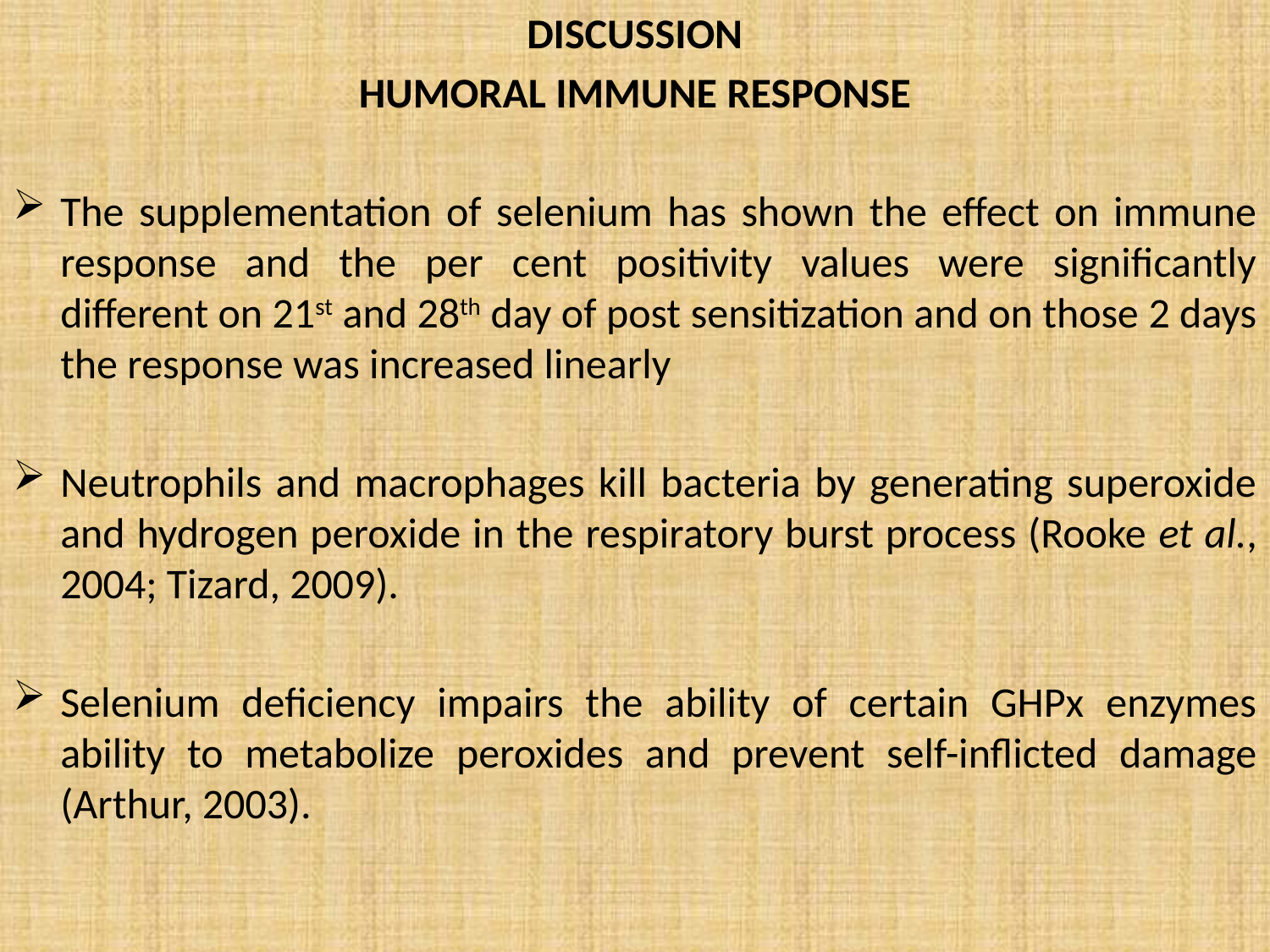

DISCUSSION
HUMORAL IMMUNE RESPONSE

The supplementation of selenium has shown the effect on immune response and the per cent positivity values were significantly different on 21st and 28th day of post sensitization and on those 2 days the response was increased linearly

Neutrophils and macrophages kill bacteria by generating superoxide and hydrogen peroxide in the respiratory burst process (Rooke et al., 2004; Tizard, 2009).

Selenium deficiency impairs the ability of certain GHPx enzymes ability to metabolize peroxides and prevent self-inflicted damage (Arthur, 2003).